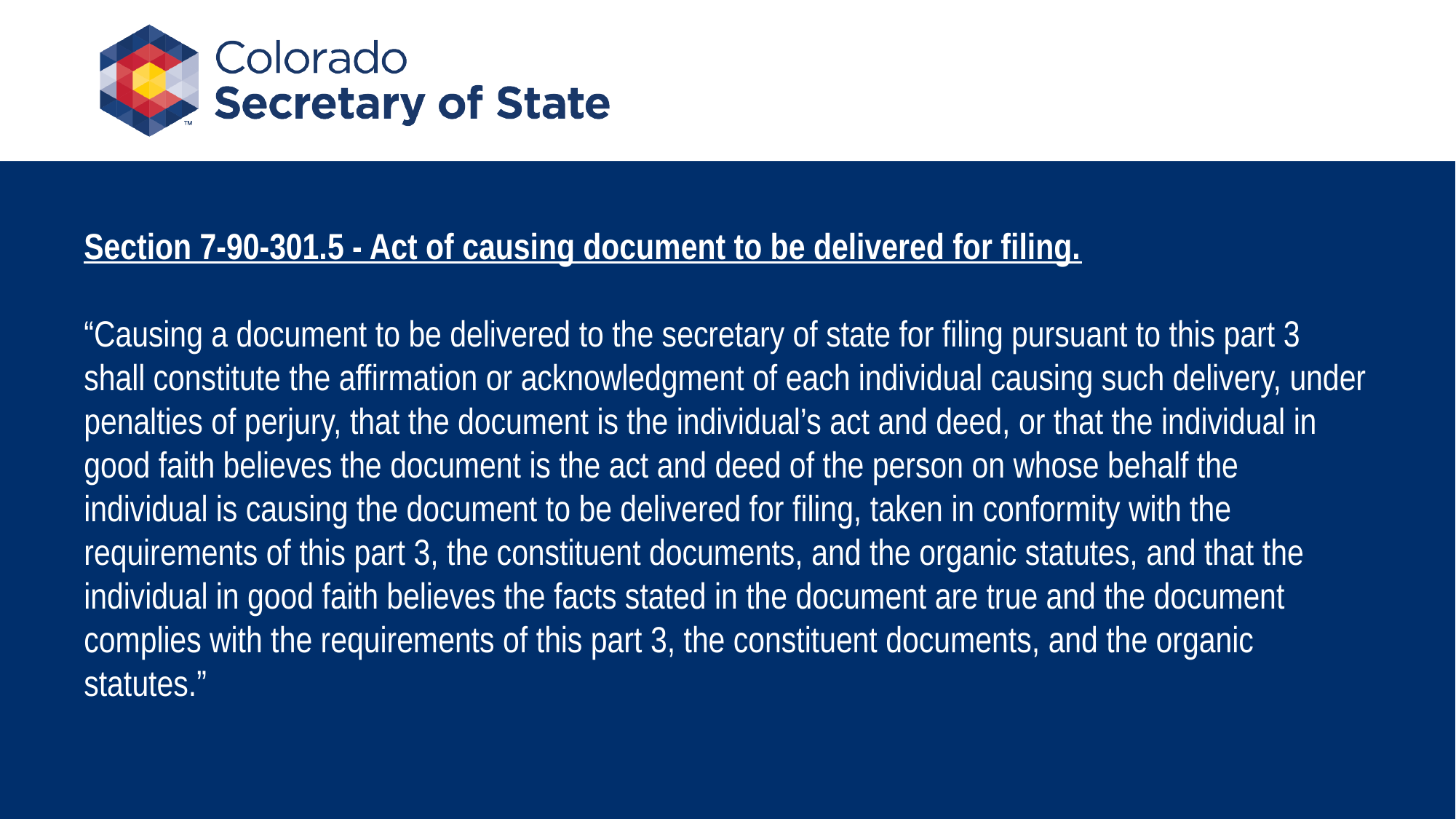

Section 7-90-301.5 - Act of causing document to be delivered for filing.

“Causing a document to be delivered to the secretary of state for filing pursuant to this part 3 shall constitute the affirmation or acknowledgment of each individual causing such delivery, under penalties of perjury, that the document is the individual’s act and deed, or that the individual in good faith believes the document is the act and deed of the person on whose behalf the individual is causing the document to be delivered for filing, taken in conformity with the requirements of this part 3, the constituent documents, and the organic statutes, and that the individual in good faith believes the facts stated in the document are true and the document complies with the requirements of this part 3, the constituent documents, and the organic statutes.”